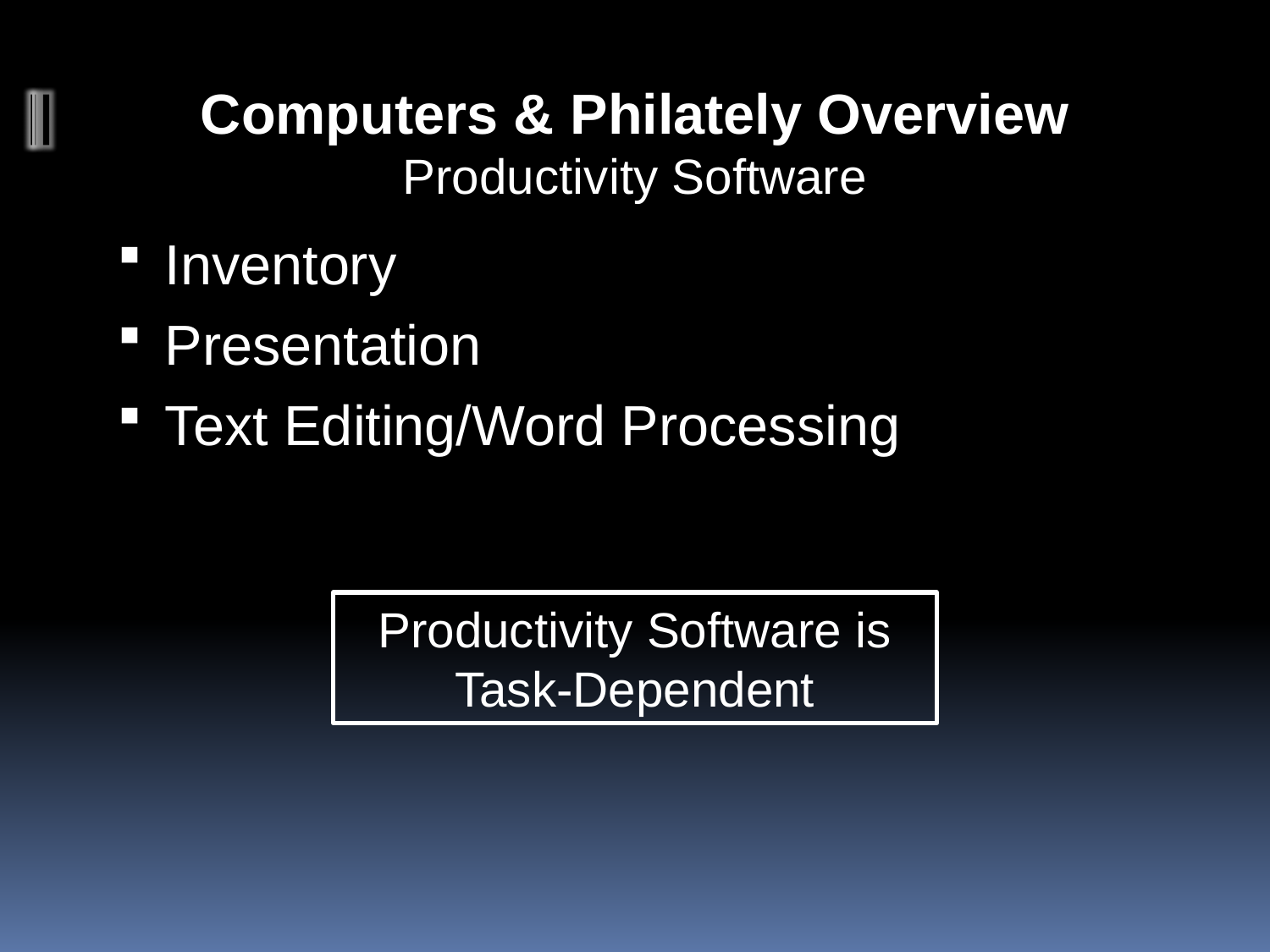

# Computers & Philately Overview Productivity Software
Inventory
Presentation
Text Editing/Word Processing
Productivity Software is Task-Dependent